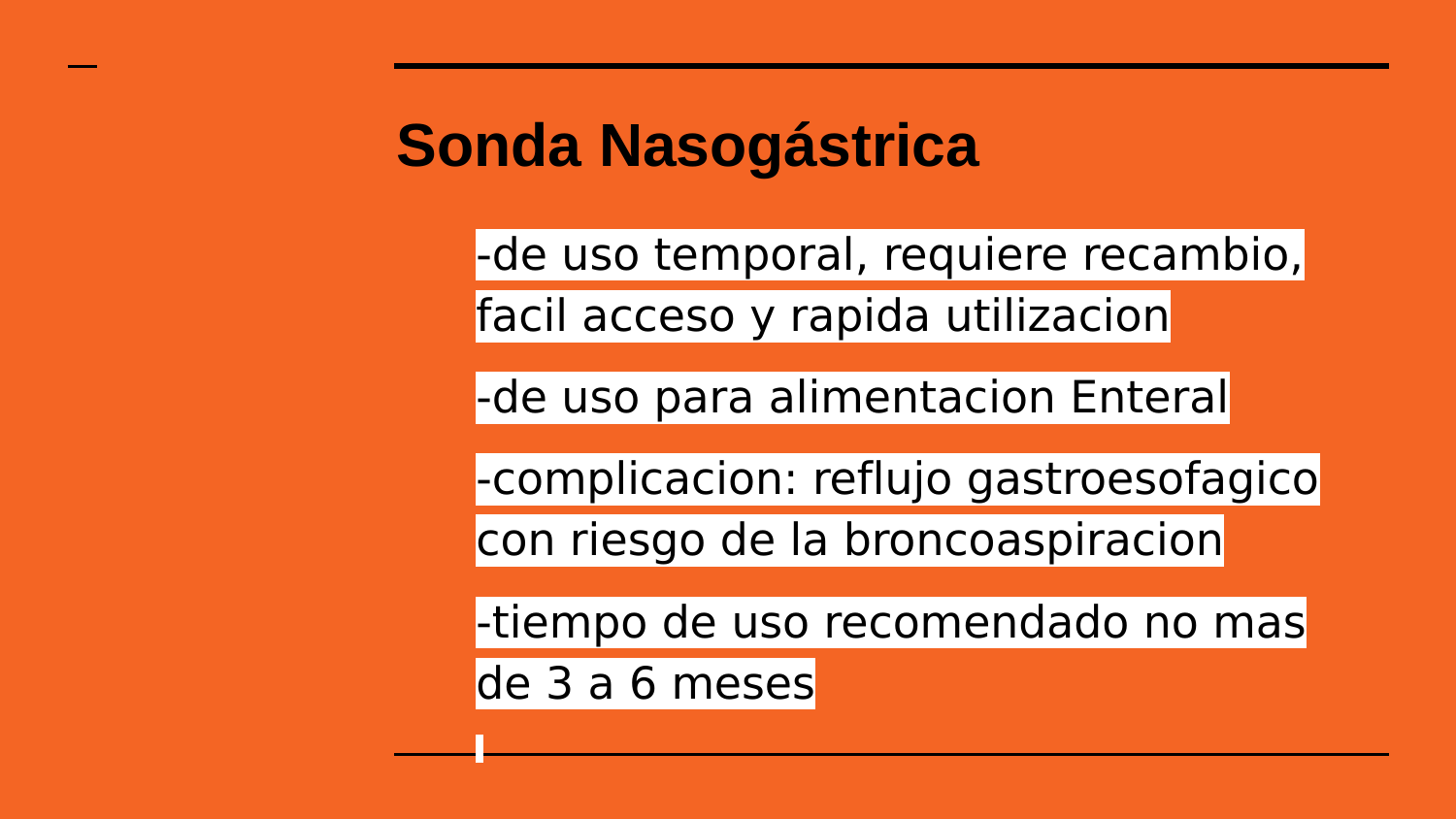

# Sonda Nasogástrica
-de uso temporal, requiere recambio, facil acceso y rapida utilizacion
-de uso para alimentacion Enteral
-complicacion: reflujo gastroesofagico con riesgo de la broncoaspiracion
-tiempo de uso recomendado no mas de 3 a 6 meses